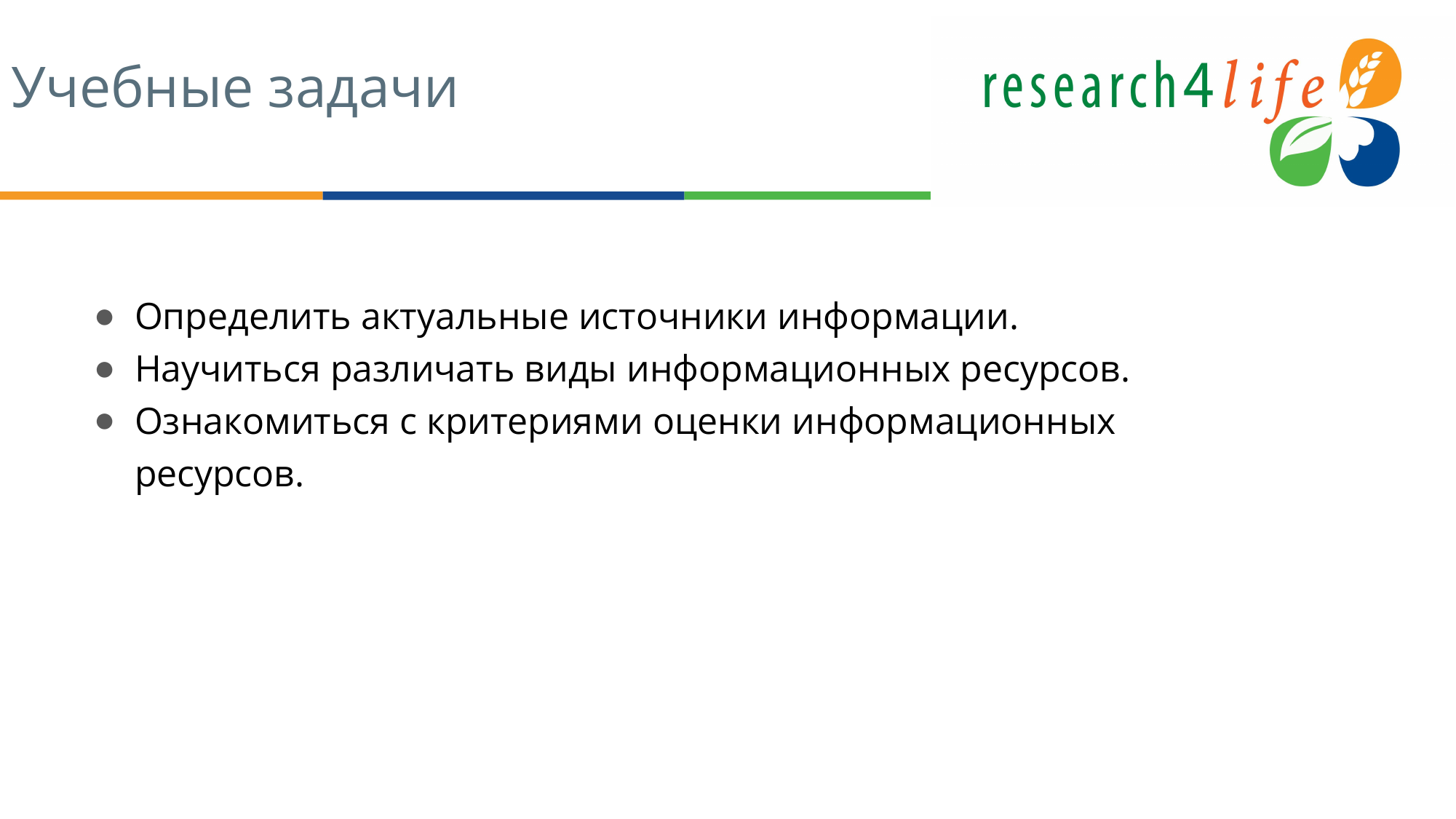

# Учебные задачи
Определить актуальные источники информации.
Научиться различать виды информационных ресурсов.
Ознакомиться с критериями оценки информационных ресурсов.